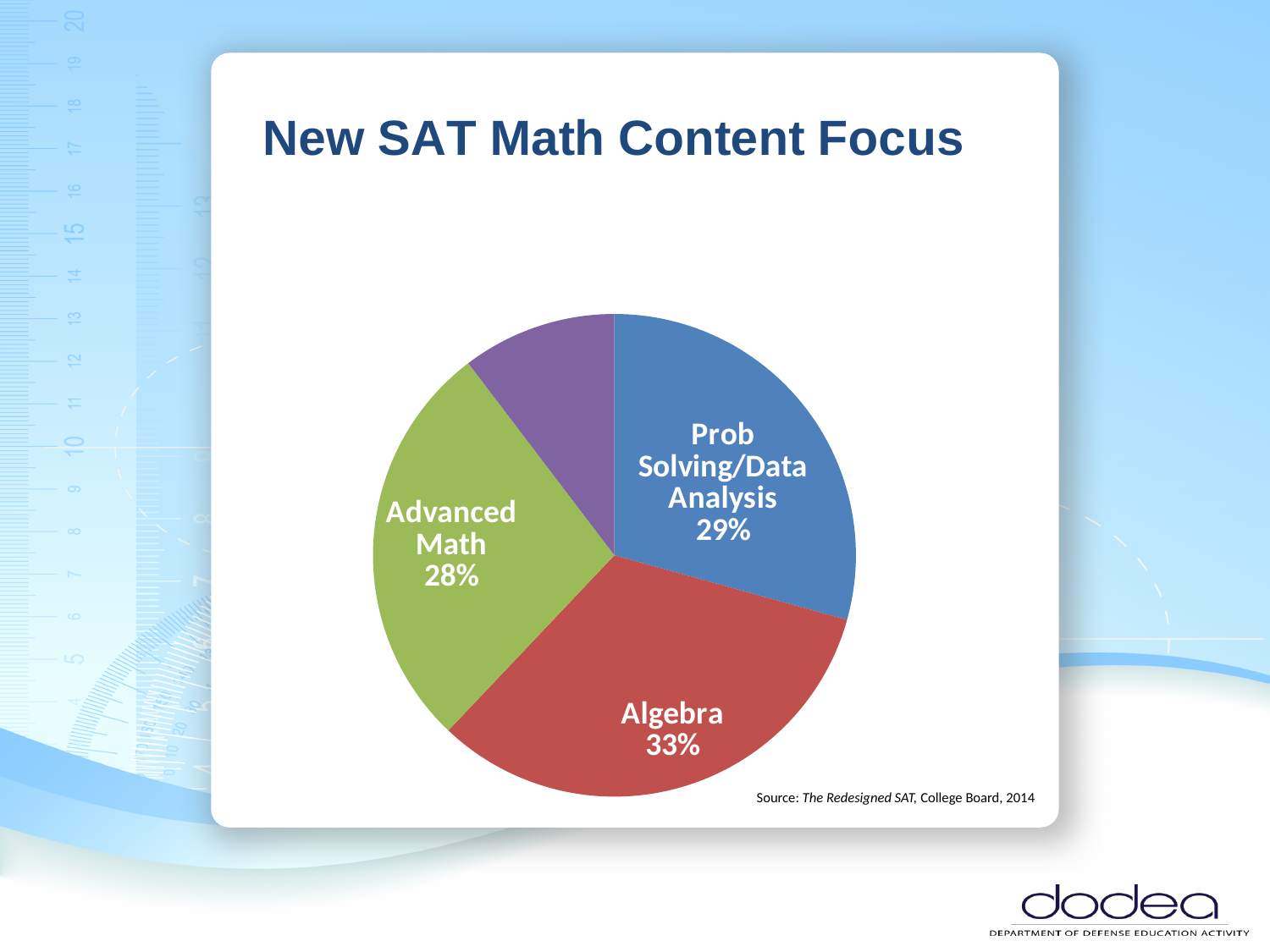

### Chart: New SAT Math Content Focus

| Category |  |
|---|---|
| Prob Solving/Data Analysis | 17.0 |
| Algebra | 19.0 |
| Advanced Math | 16.0 |
| Addl Topics | 6.0 |
Source: The Redesigned SAT, College Board, 2014